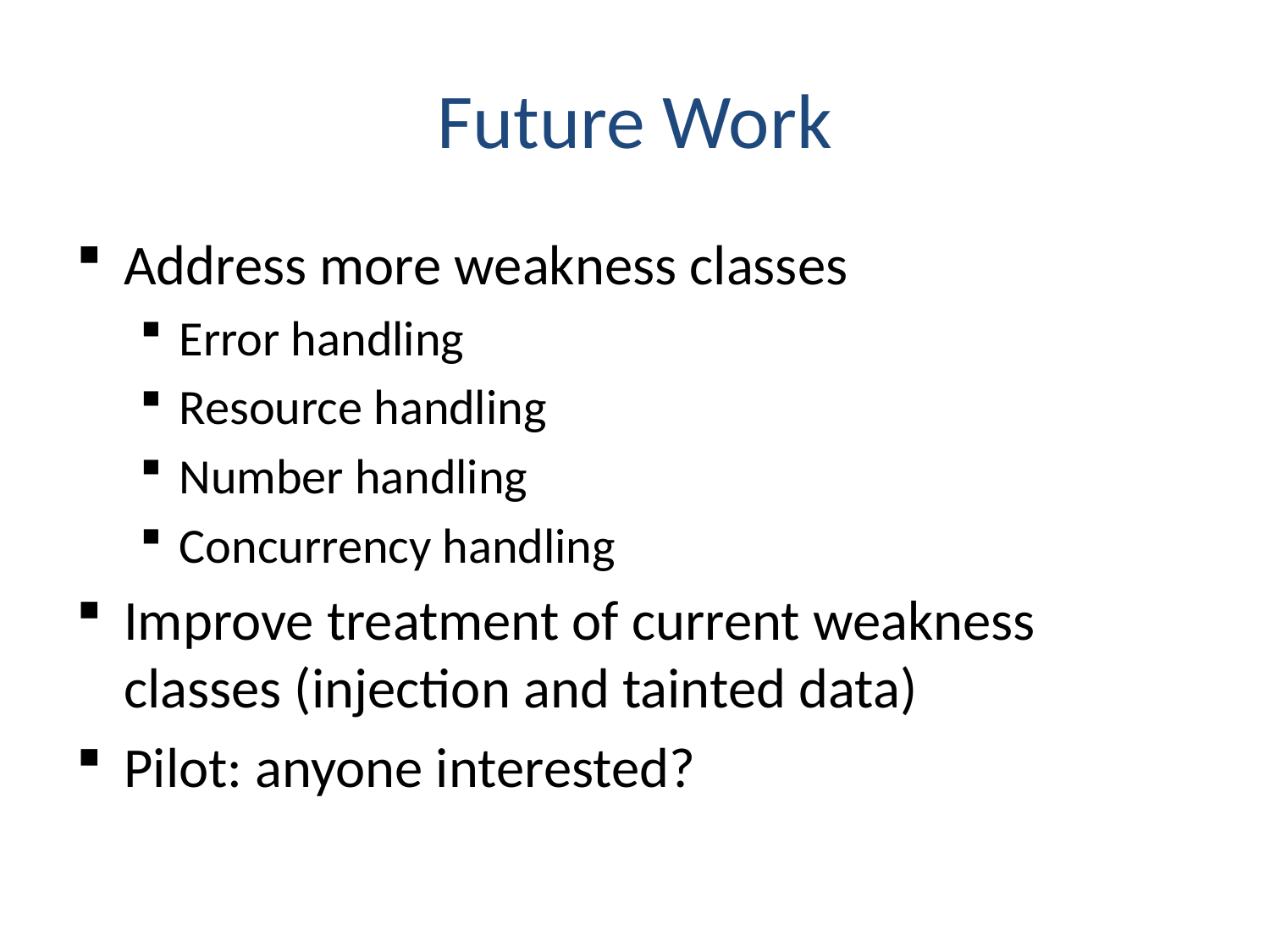

# Future Work
Address more weakness classes
Error handling
Resource handling
Number handling
Concurrency handling
Improve treatment of current weakness classes (injection and tainted data)
Pilot: anyone interested?